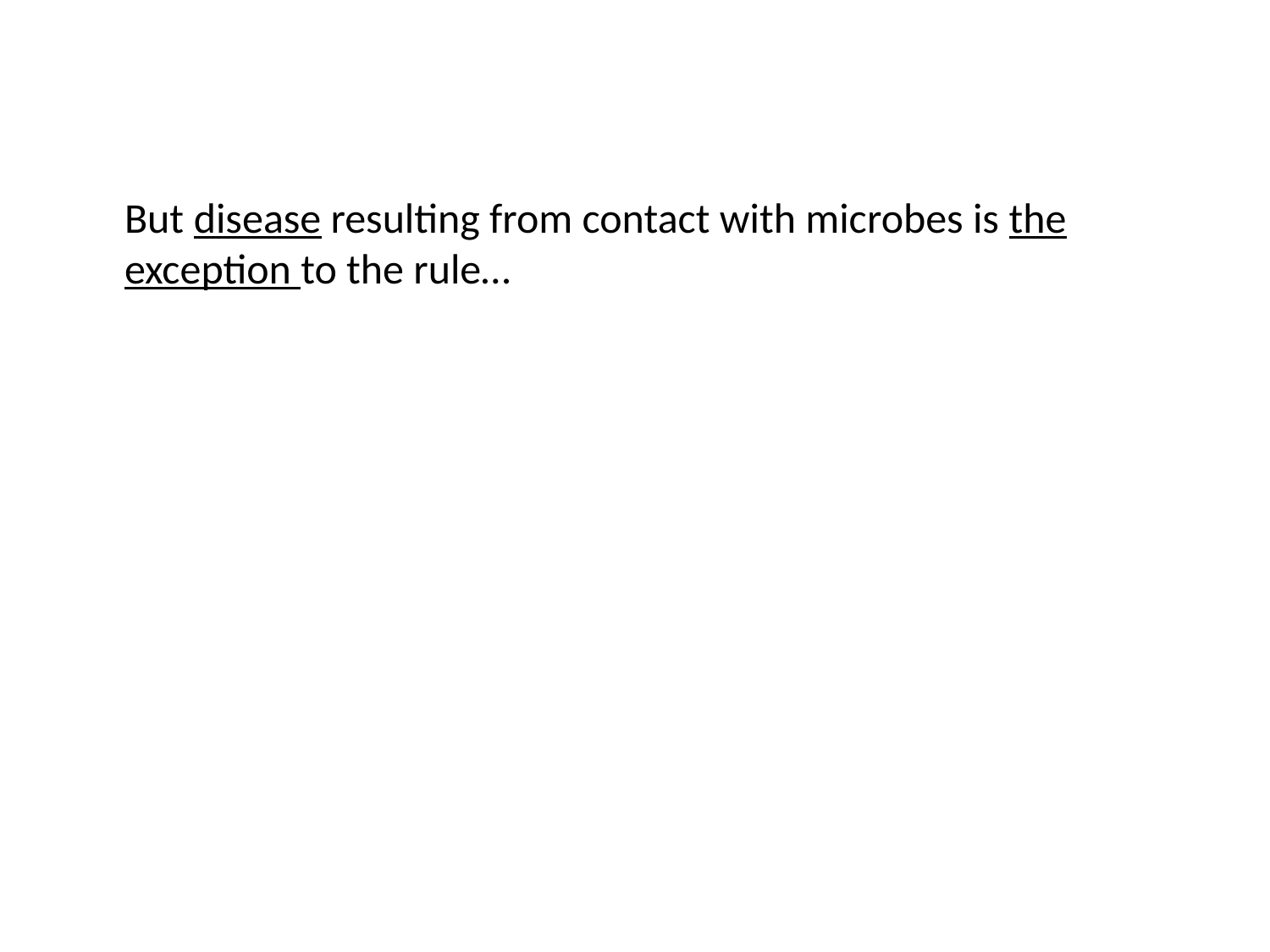

But disease resulting from contact with microbes is the exception to the rule…